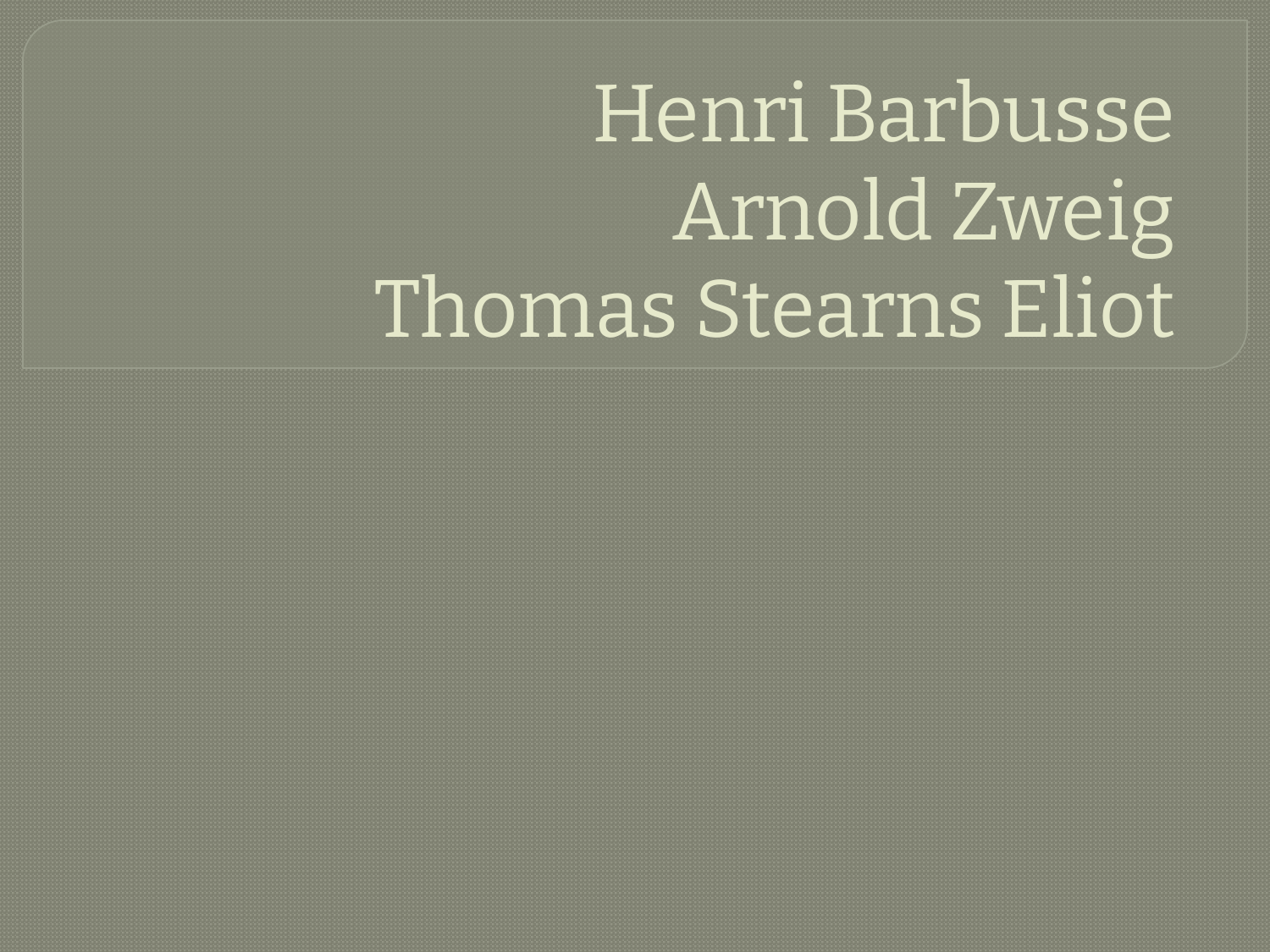

# Henri Barbusse Arnold Zweig Thomas Stearns Eliot